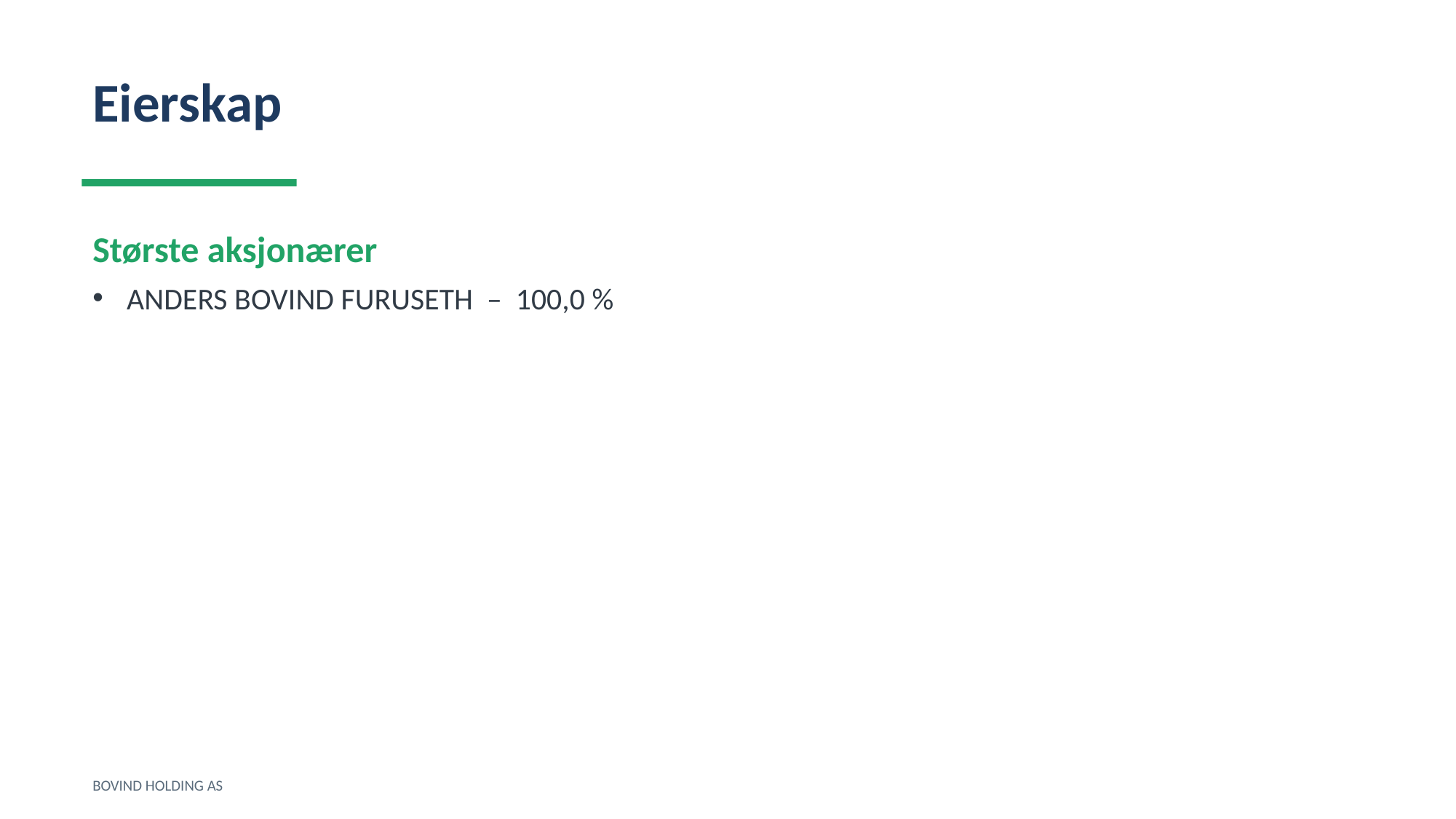

Eierskap

Største aksjonærer
ANDERS BOVIND FURUSETH  –  100,0 %
BOVIND HOLDING AS